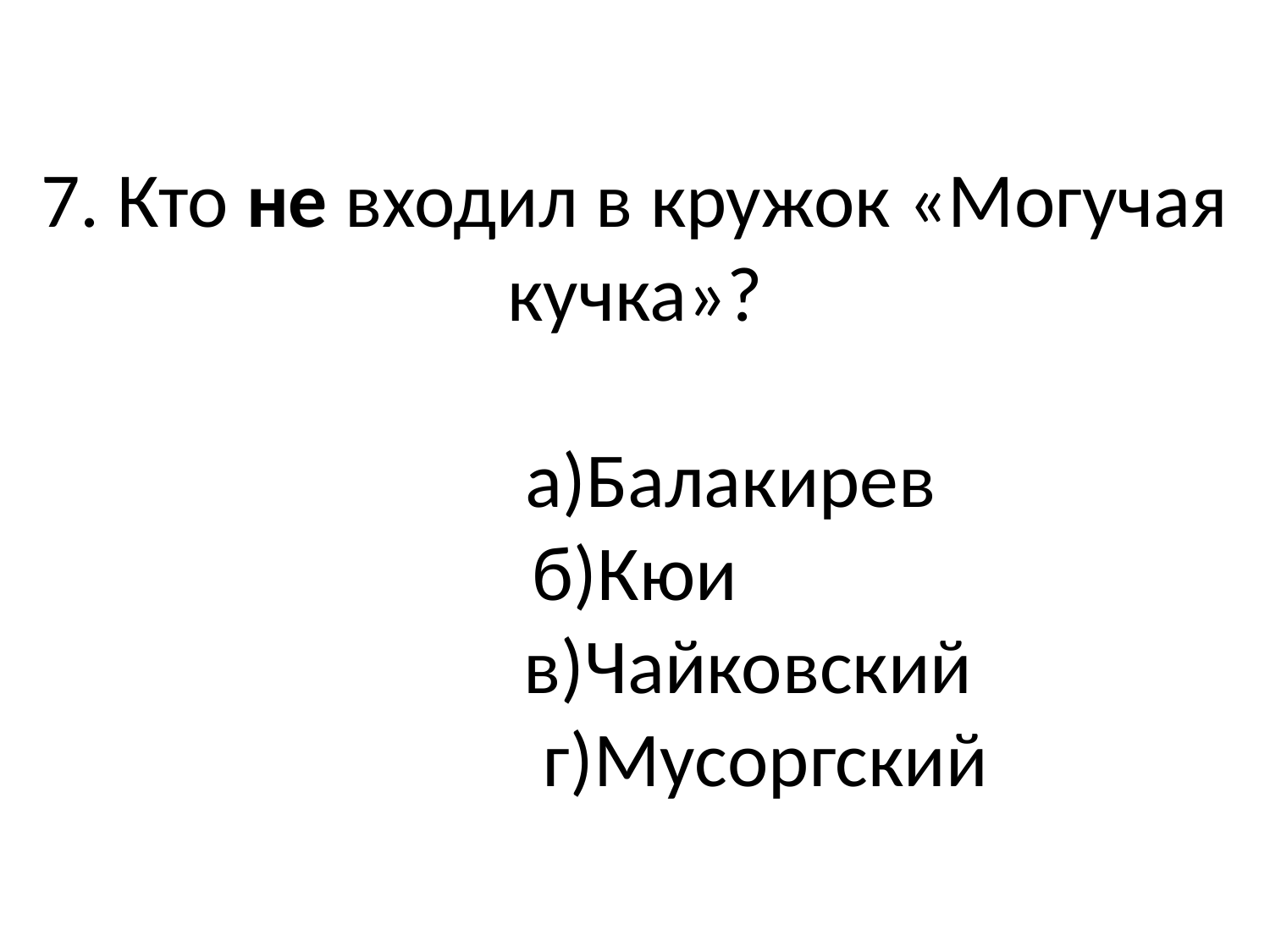

# 7. Кто не входил в кружок «Могучая кучка»? а)Балакирев б)Кюи в)Чайковский г)Мусоргский